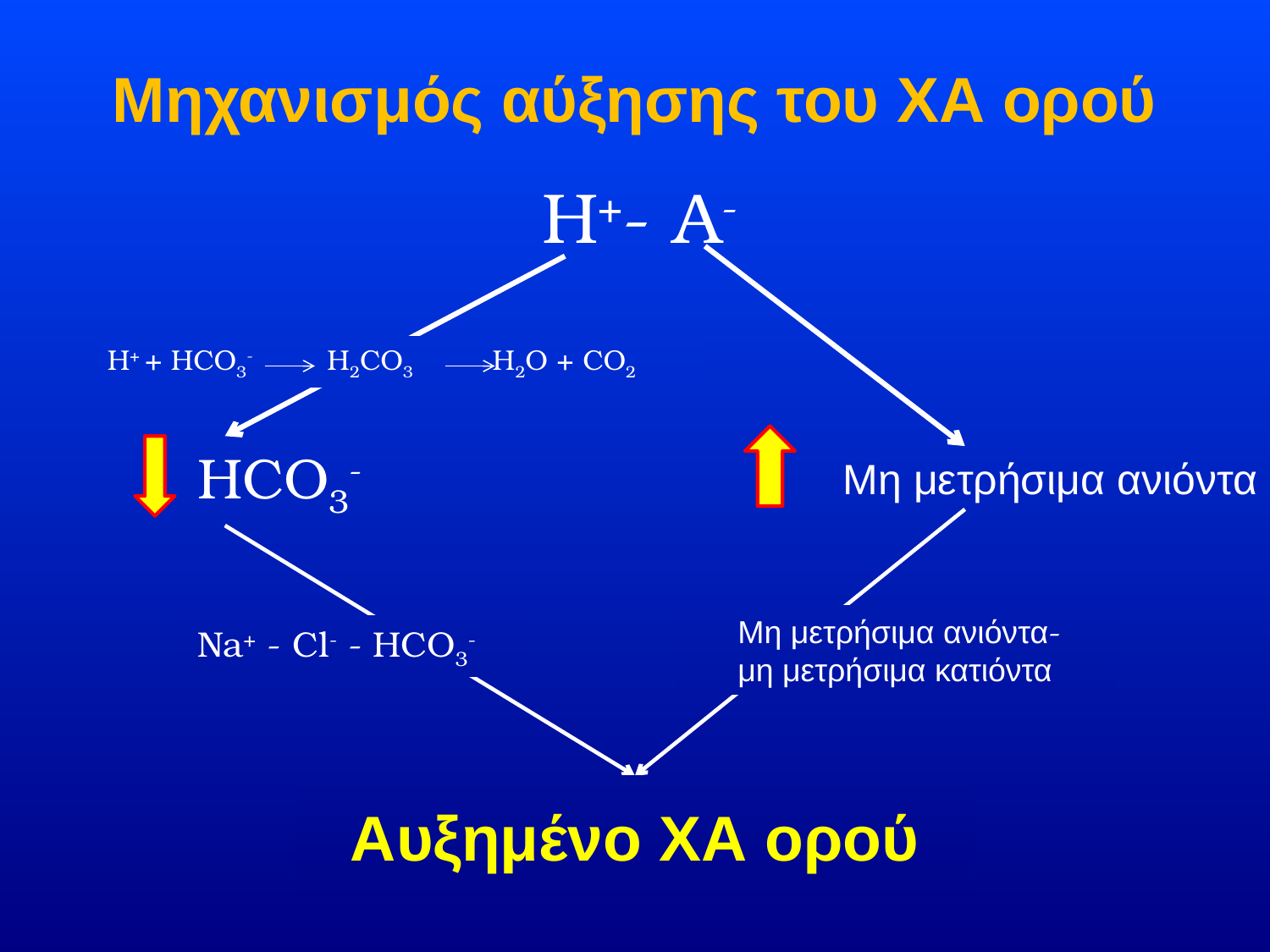

# Μηχανισμός αύξησης του ΧΑ ορού
H+- A-
H+ + HCO3-         H2CO3          H2O + CO2

HCO3-

Μη μετρήσιμα ανιόντα
 Μη μετρήσιμα ανιόντα-
μη μετρήσιμα κατιόντα
Na+ - Cl- - HCO3-
Αυξημένο ΧΑ ορού